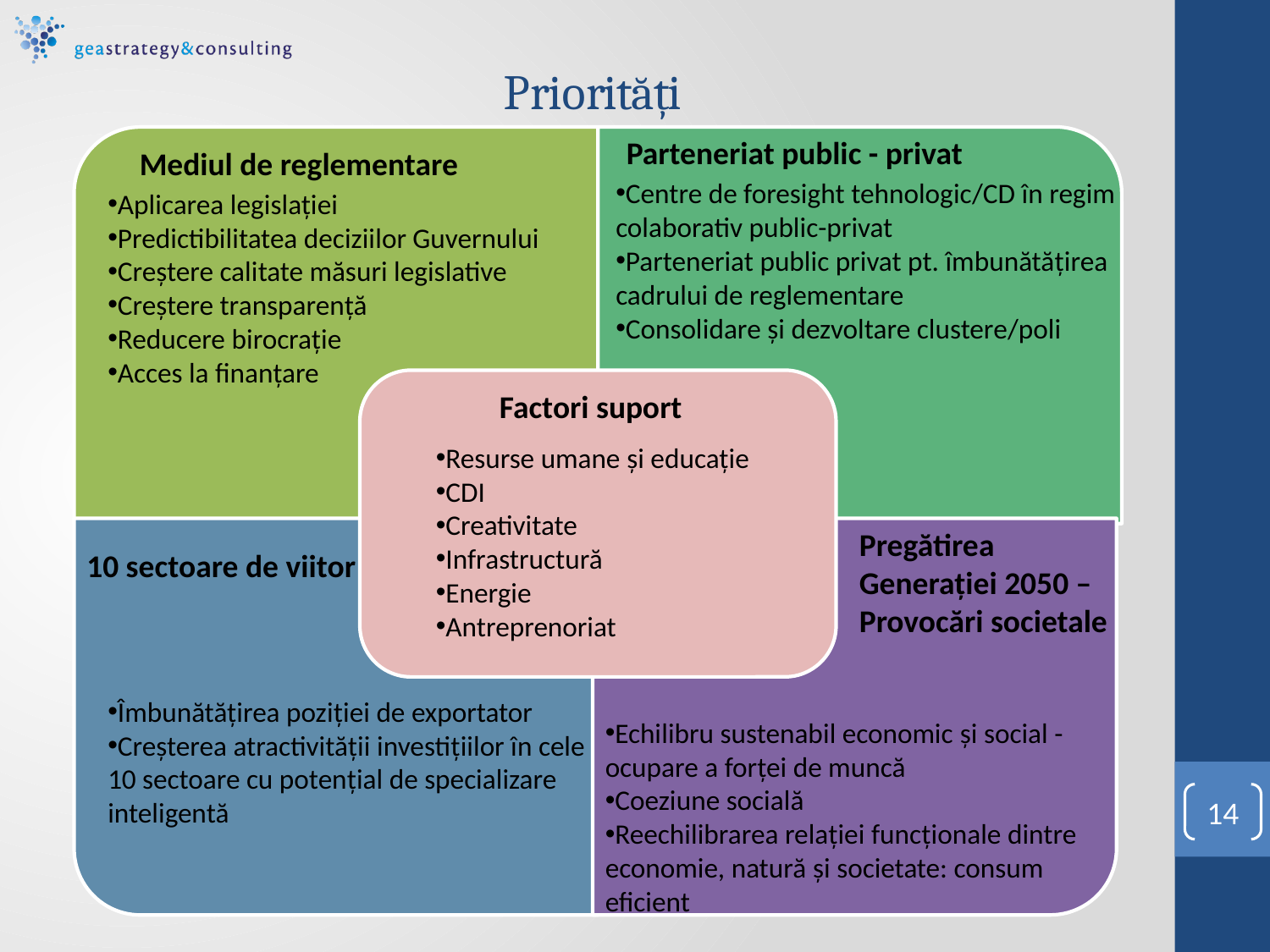

# Priorităţi

Parteneriat public - privat
Mediul de reglementare
Centre de foresight tehnologic/CD în regim colaborativ public-privat
Parteneriat public privat pt. îmbunătăţirea cadrului de reglementare
Consolidare şi dezvoltare clustere/poli

Aplicarea legislației
Predictibilitatea deciziilor Guvernului
Creştere calitate măsuri legislative
Creştere transparenţă
Reducere birocraţie
Acces la finanțare

Factori suport
Resurse umane şi educaţie
CDI
Creativitate
Infrastructură
Energie
Antreprenoriat
Pregătirea Generaţiei 2050 – Provocări societale
10 sectoare de viitor
Îmbunătăţirea poziţiei de exportator
Creşterea atractivităţii investiţiilor în cele
10 sectoare cu potenţial de specializare inteligentă
Echilibru sustenabil economic şi social -  ocupare a forţei de muncă
Coeziune socială
Reechilibrarea relaţiei funcţionale dintre economie, natură şi societate: consum eficient
14